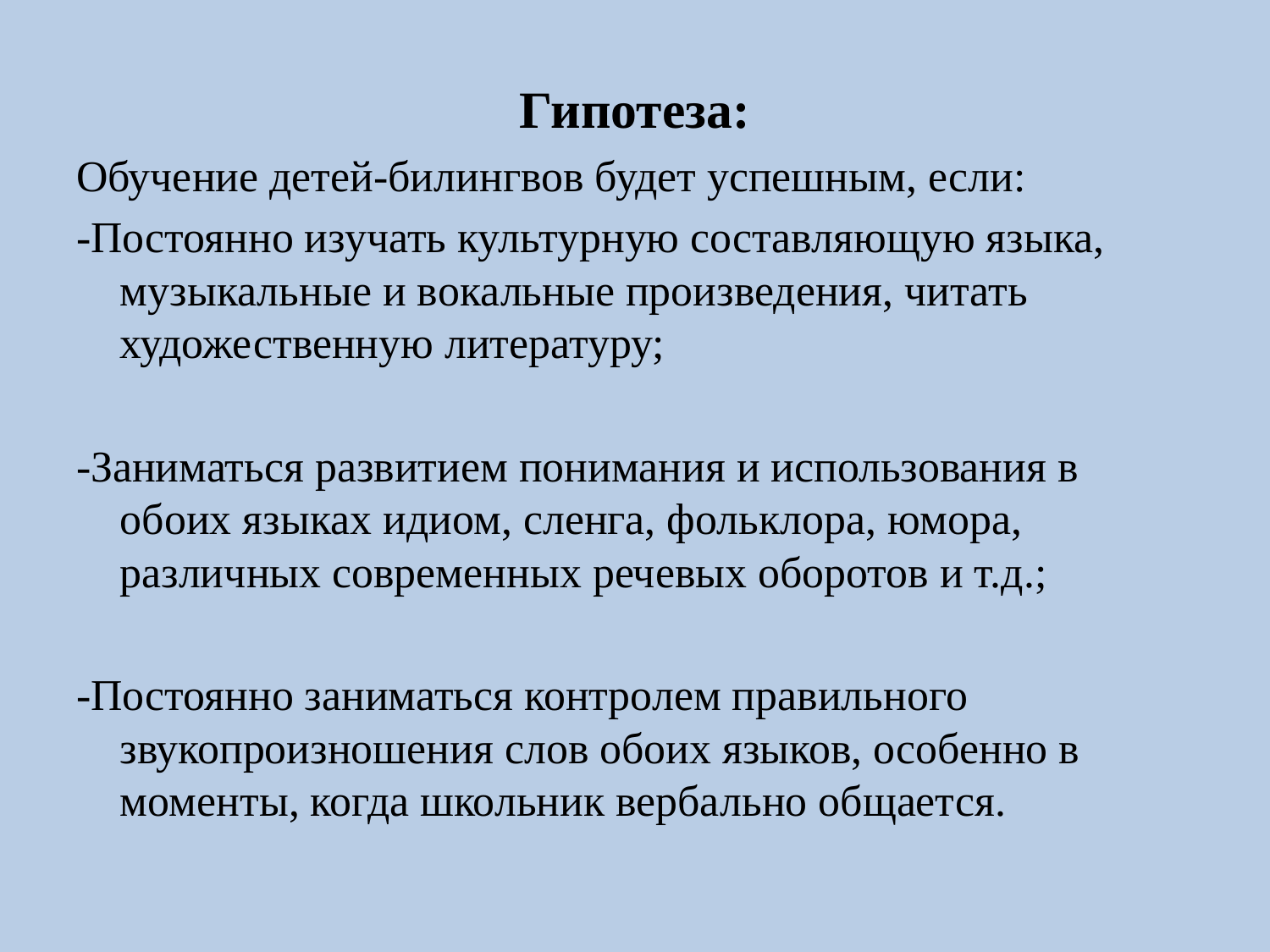

Гипотеза:
Обучение детей-билингвов будет успешным, если:
-Постоянно изучать культурную составляющую языка, музыкальные и вокальные произведения, читать художественную литературу;

-Заниматься развитием понимания и использования в обоих языках идиом, сленга, фольклора, юмора, различных современных речевых оборотов и т.д.;

-Постоянно заниматься контролем правильного звукопроизношения слов обоих языков, особенно в моменты, когда школьник вербально общается.